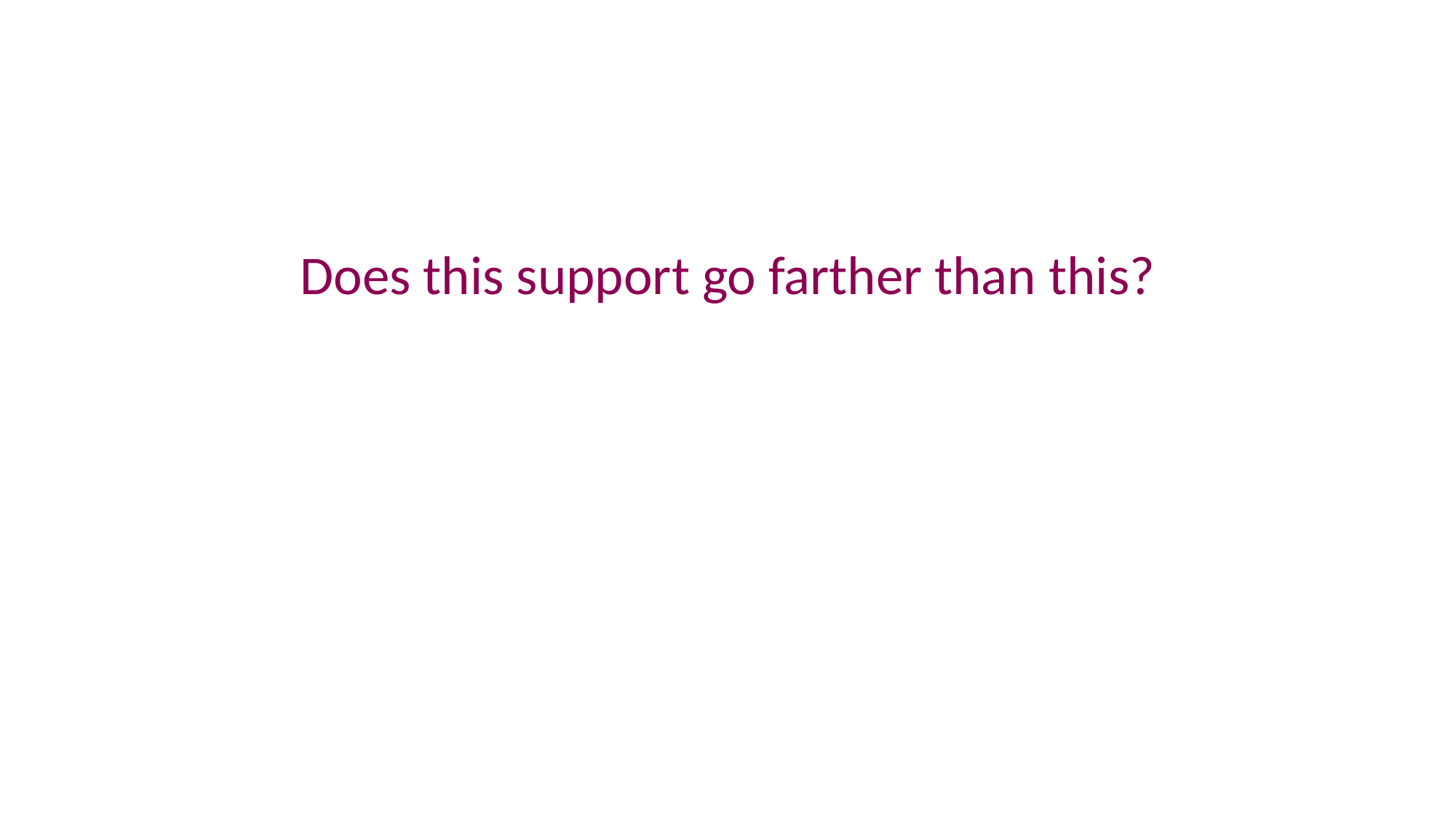

Does this support go farther than this?